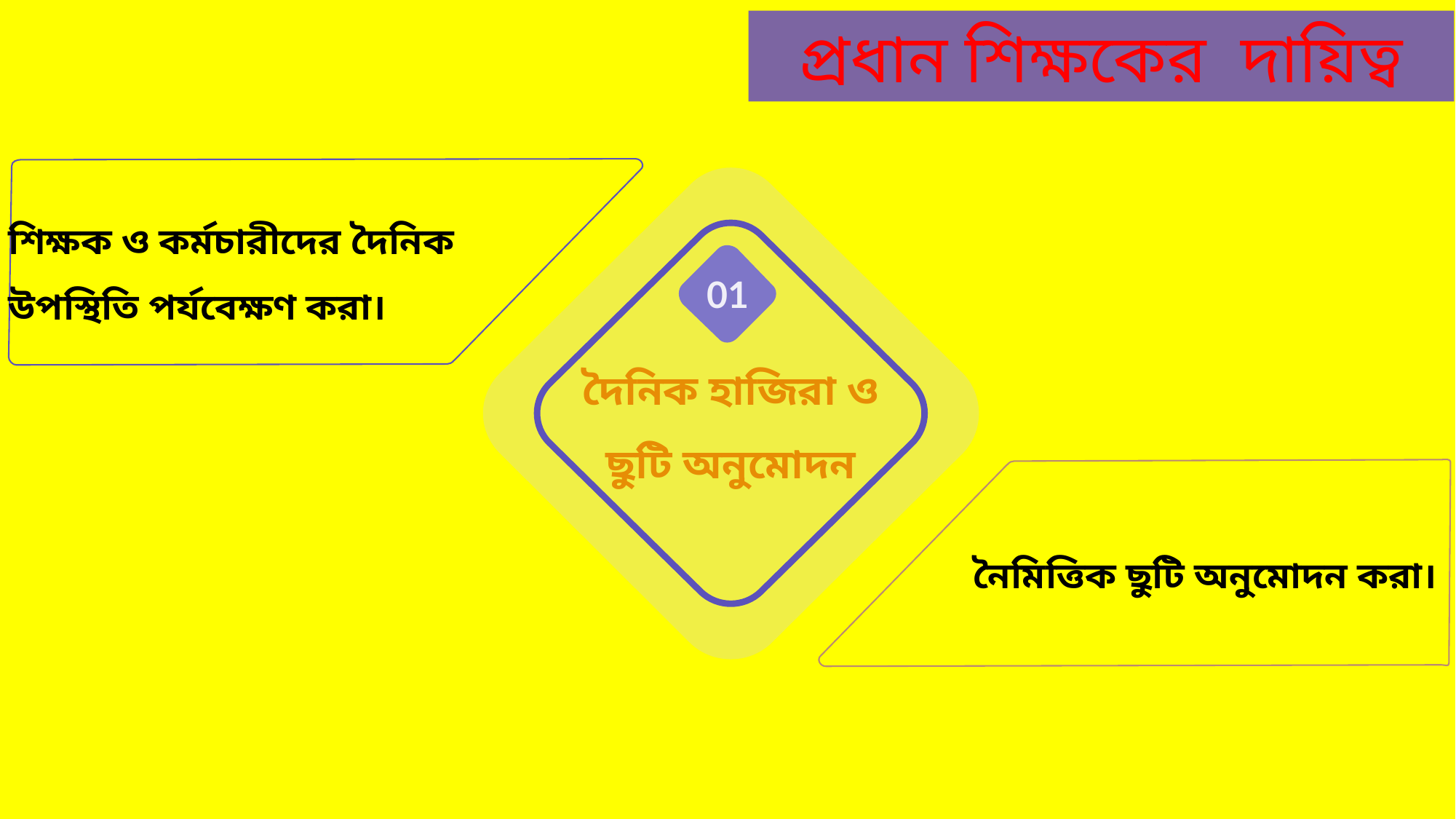

প্রধান শিক্ষকের  দায়িত্ব
শিক্ষক ও কর্মচারীদের দৈনিক উপস্থিতি পর্যবেক্ষণ করা।

দৈনিক হাজিরা ও ছুটি অনুমোদন
01
নৈমিত্তিক ছুটি অনুমোদন করা।